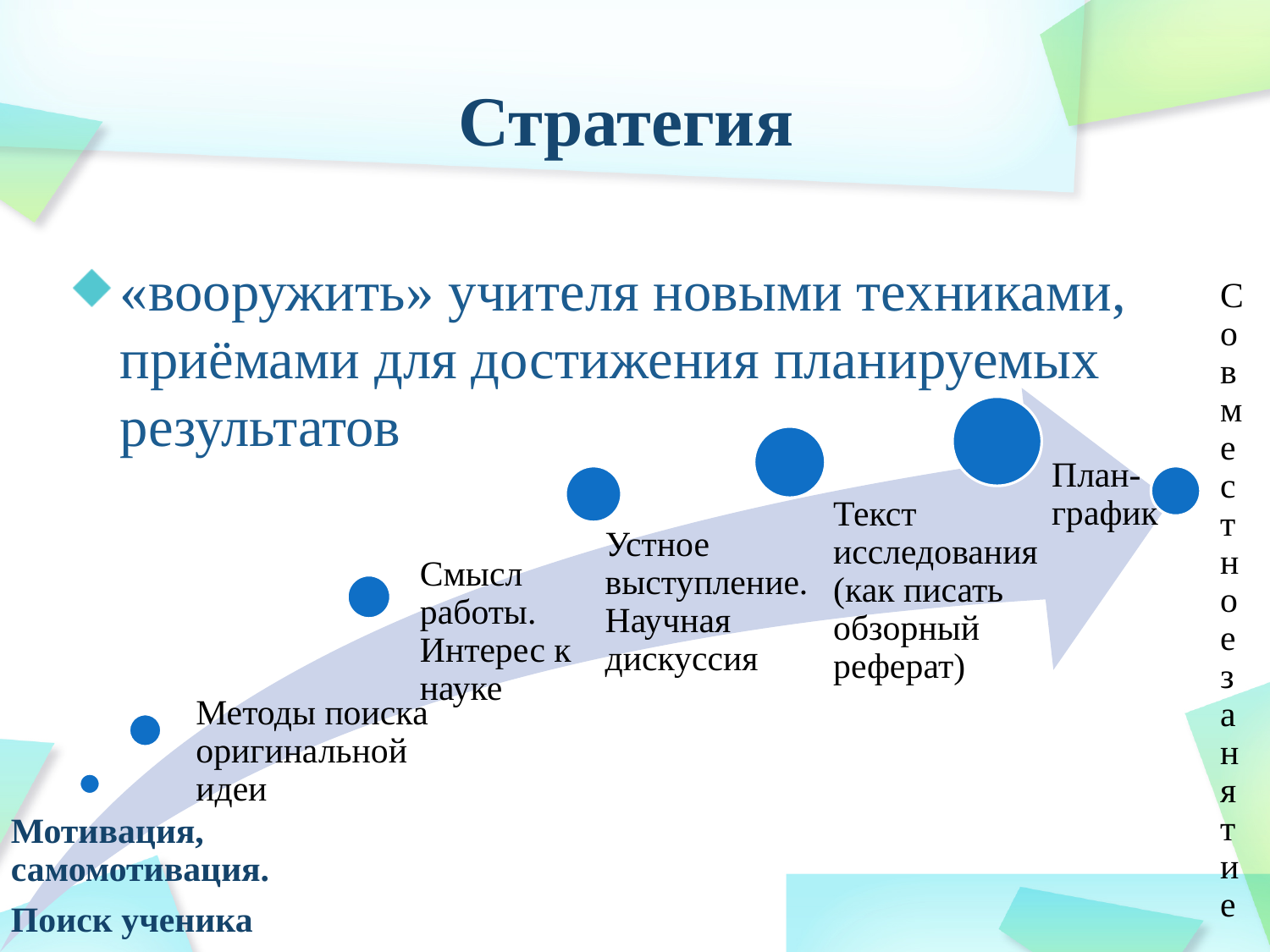

# Стратегия
«вооружить» учителя новыми техниками, приёмами для достижения планируемых результатов
Совместное занятие
Мотивация, самомотивация.
Поиск ученика
Методы поиска оригинальной идеи
Смысл работы. Интерес к науке
Устное выступление. Научная дискуссия

План-график

Текст исследования (как писать обзорный реферат)